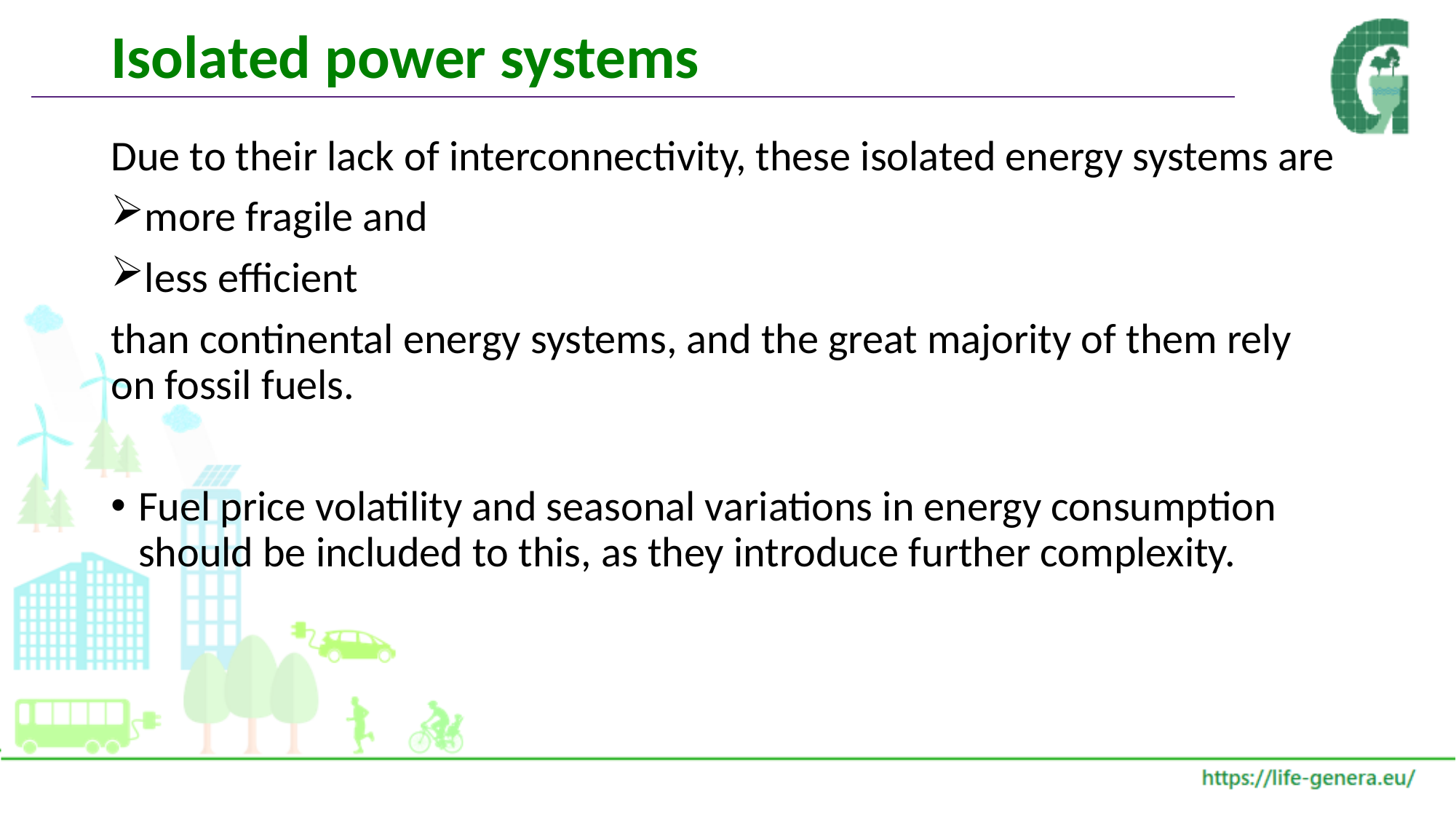

# Isolated power systems
Due to their lack of interconnectivity, these isolated energy systems are
more fragile and
less efficient
than continental energy systems, and the great majority of them rely on fossil fuels.

Fuel price volatility and seasonal variations in energy consumption should be included to this, as they introduce further complexity.